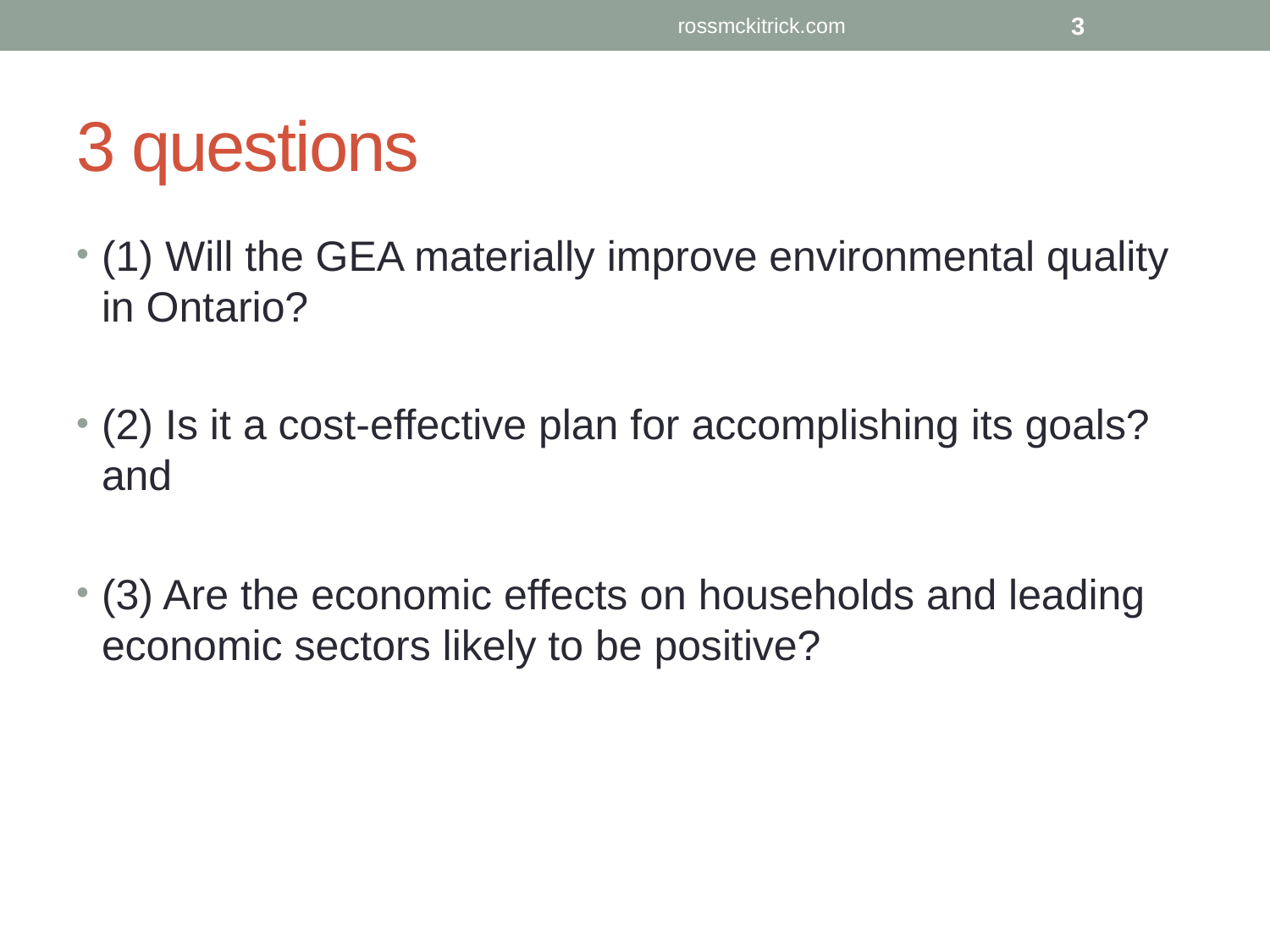

rossmckitrick.com
3
# 3 questions
(1) Will the GEA materially improve environmental quality in Ontario?

(2) Is it a cost-effective plan for accomplishing its goals? and

(3) Are the economic effects on households and leading economic sectors likely to be positive?